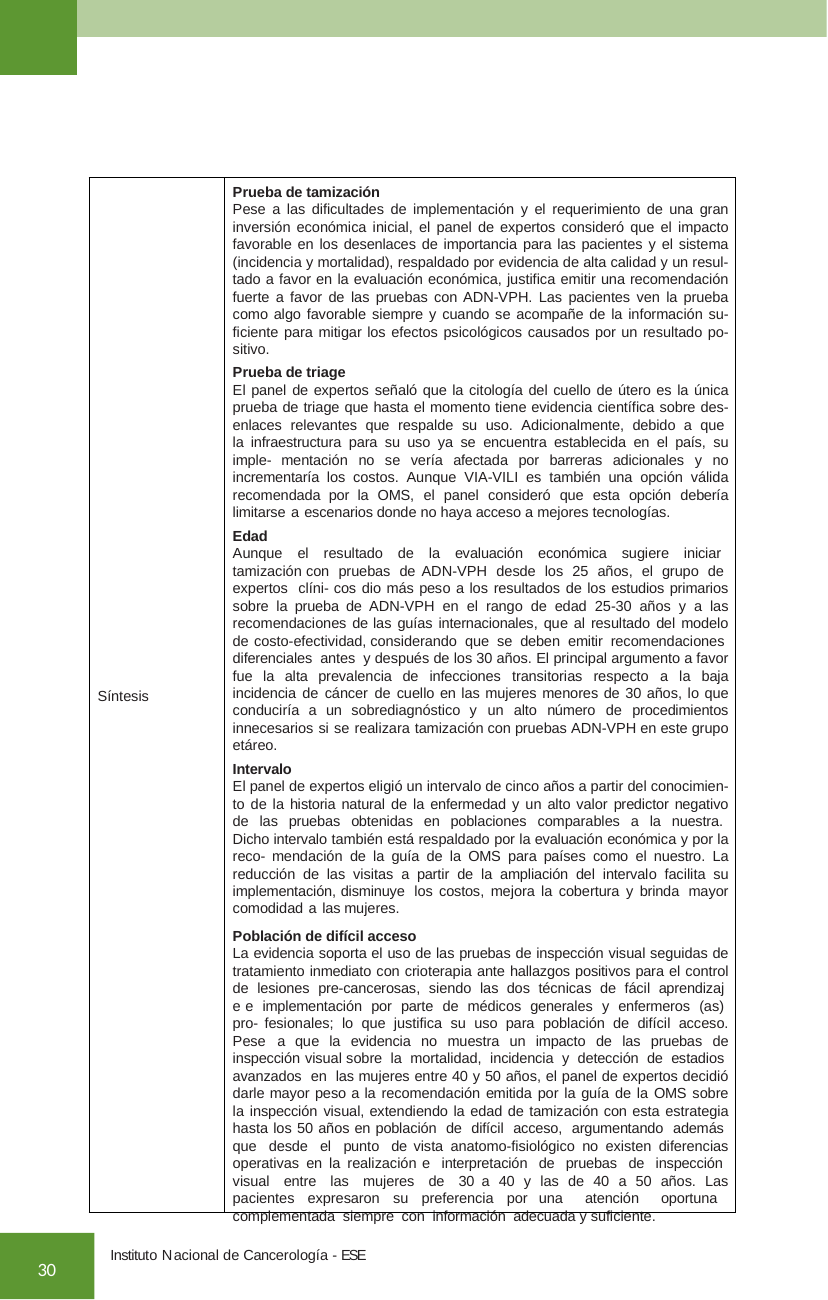

Prueba de tamización
Pese a las dificultades de implementación y el requerimiento de una gran inversión económica inicial, el panel de expertos consideró que el impacto favorable en los desenlaces de importancia para las pacientes y el sistema (incidencia y mortalidad), respaldado por evidencia de alta calidad y un resul- tado a favor en la evaluación económica, justifica emitir una recomendación fuerte a favor de las pruebas con ADN-VPH. Las pacientes ven la prueba como algo favorable siempre y cuando se acompañe de la información su- ficiente para mitigar los efectos psicológicos causados por un resultado po- sitivo.
Prueba de triage
El panel de expertos señaló que la citología del cuello de útero es la única prueba de triage que hasta el momento tiene evidencia científica sobre des- enlaces  relevantes  que  respalde  su  uso.  Adicionalmente,  debido  a  que  la infraestructura para su uso ya se encuentra establecida en el país, su imple- mentación no se vería afectada por barreras adicionales y no incrementaría los costos. Aunque VIA-VILI es también una opción válida recomendada por la OMS, el panel consideró que esta opción debería limitarse a escenarios donde no haya acceso a mejores tecnologías.
Edad
Aunque  el  resultado  de  la  evaluación  económica  sugiere  iniciar  tamización con  pruebas  de ADN-VPH  desde  los  25  años,  el  grupo  de  expertos  clíni- cos dio más peso a los resultados de los estudios primarios sobre la prueba de ADN-VPH en el rango de edad 25-30 años y a las recomendaciones de las guías internacionales, que al resultado del modelo de costo-efectividad, considerando  que  se  deben  emitir  recomendaciones  diferenciales  antes  y después de los 30 años. El principal argumento a favor fue la alta prevalencia de infecciones transitorias respecto a la baja incidencia de cáncer de cuello en las mujeres menores de 30 años, lo que conduciría a un sobrediagnóstico y un alto número de procedimientos innecesarios si se realizara tamización con pruebas ADN-VPH en este grupo etáreo.
Intervalo
El panel de expertos eligió un intervalo de cinco años a partir del conocimien- to de la historia natural de la enfermedad y un alto valor predictor negativo de  las  pruebas  obtenidas  en  poblaciones  comparables  a  la  nuestra.  Dicho intervalo también está respaldado por la evaluación económica y por la reco- mendación de la guía de la OMS para países como el nuestro. La reducción de las visitas a partir de la ampliación del intervalo facilita su implementación, disminuye  los costos, mejora la cobertura y brinda  mayor comodidad a las mujeres.
Población de difícil acceso
La evidencia soporta el uso de las pruebas de inspección visual seguidas de tratamiento inmediato con crioterapia ante hallazgos positivos para el control de  lesiones  pre-cancerosas,  siendo  las  dos  técnicas  de  fácil  aprendizaj  e e  implementación  por  parte  de  médicos  generales  y  enfermeros  (as)  pro- fesionales; lo que justifica su uso para población de difícil acceso. Pese a que la evidencia no muestra un impacto de las pruebas de inspección visual sobre  la  mortalidad,  incidencia  y  detección  de  estadios  avanzados  en  las mujeres entre 40 y 50 años, el panel de expertos decidió darle mayor peso a la recomendación emitida por la guía de la OMS sobre la inspección visual, extendiendo la edad de tamización con esta estrategia hasta los 50 años en población  de  difícil  acceso,  argumentando  además  que  desde  el  punto  de vista anatomo-fisiológico no existen diferencias operativas en la realización e  interpretación  de  pruebas  de  inspección  visual  entre  las  mujeres  de  30 a 40 y las de 40 a 50 años. Las pacientes expresaron su preferencia por una  atención  oportuna  complementada  siempre  con  información  adecuada y suficiente.
Síntesis

Instituto Nacional de Cancerología - ESE
30